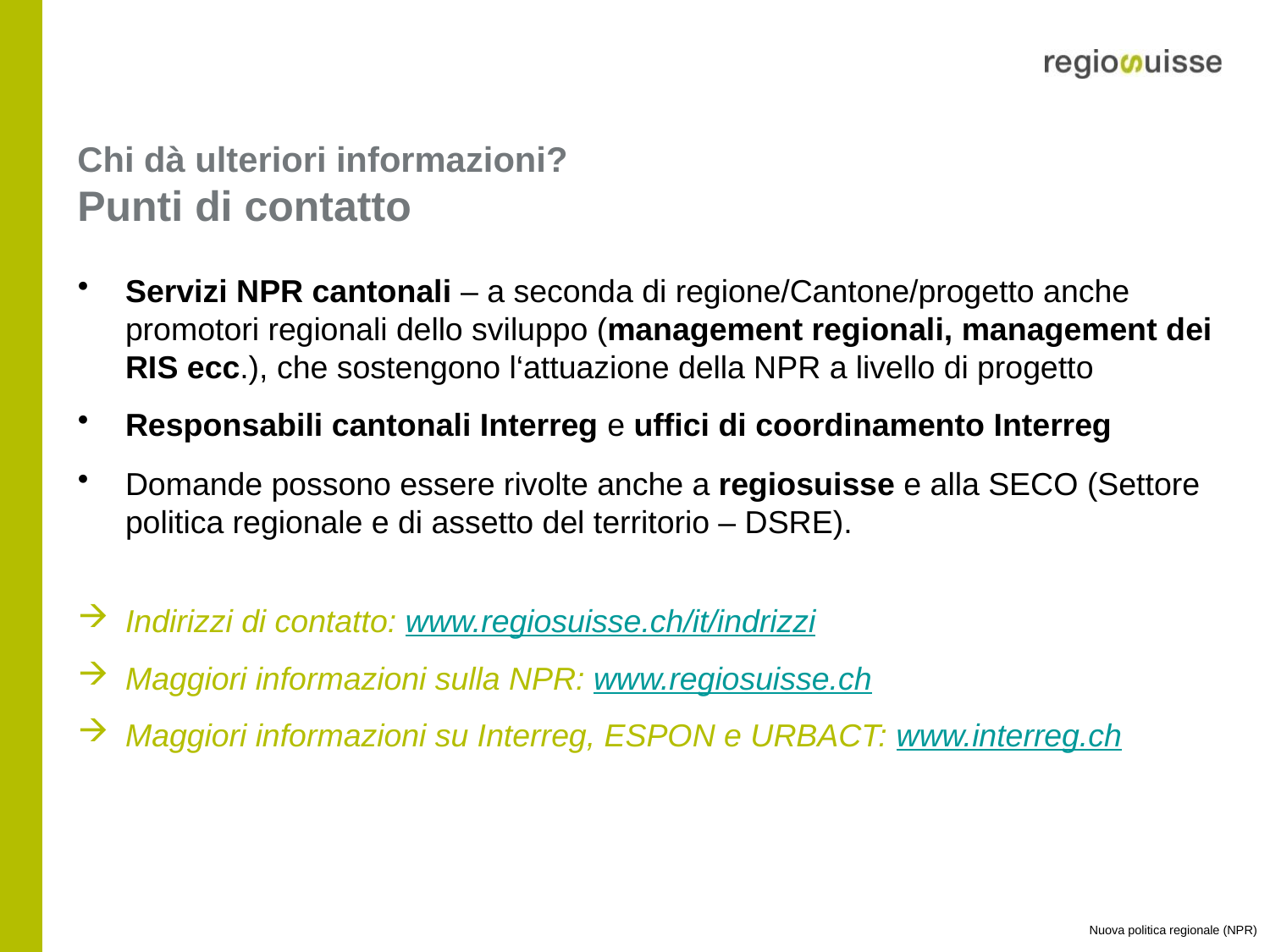

# Chi dà ulteriori informazioni? Punti di contatto
Servizi NPR cantonali – a seconda di regione/Cantone/progetto anche promotori regionali dello sviluppo (management regionali, management dei RIS ecc.), che sostengono l‘attuazione della NPR a livello di progetto
Responsabili cantonali Interreg e uffici di coordinamento Interreg
Domande possono essere rivolte anche a regiosuisse e alla SECO (Settore politica regionale e di assetto del territorio – DSRE).
Indirizzi di contatto: www.regiosuisse.ch/it/indrizzi
Maggiori informazioni sulla NPR: www.regiosuisse.ch
Maggiori informazioni su Interreg, ESPON e URBACT: www.interreg.ch

Nuova politica regionale (NPR)